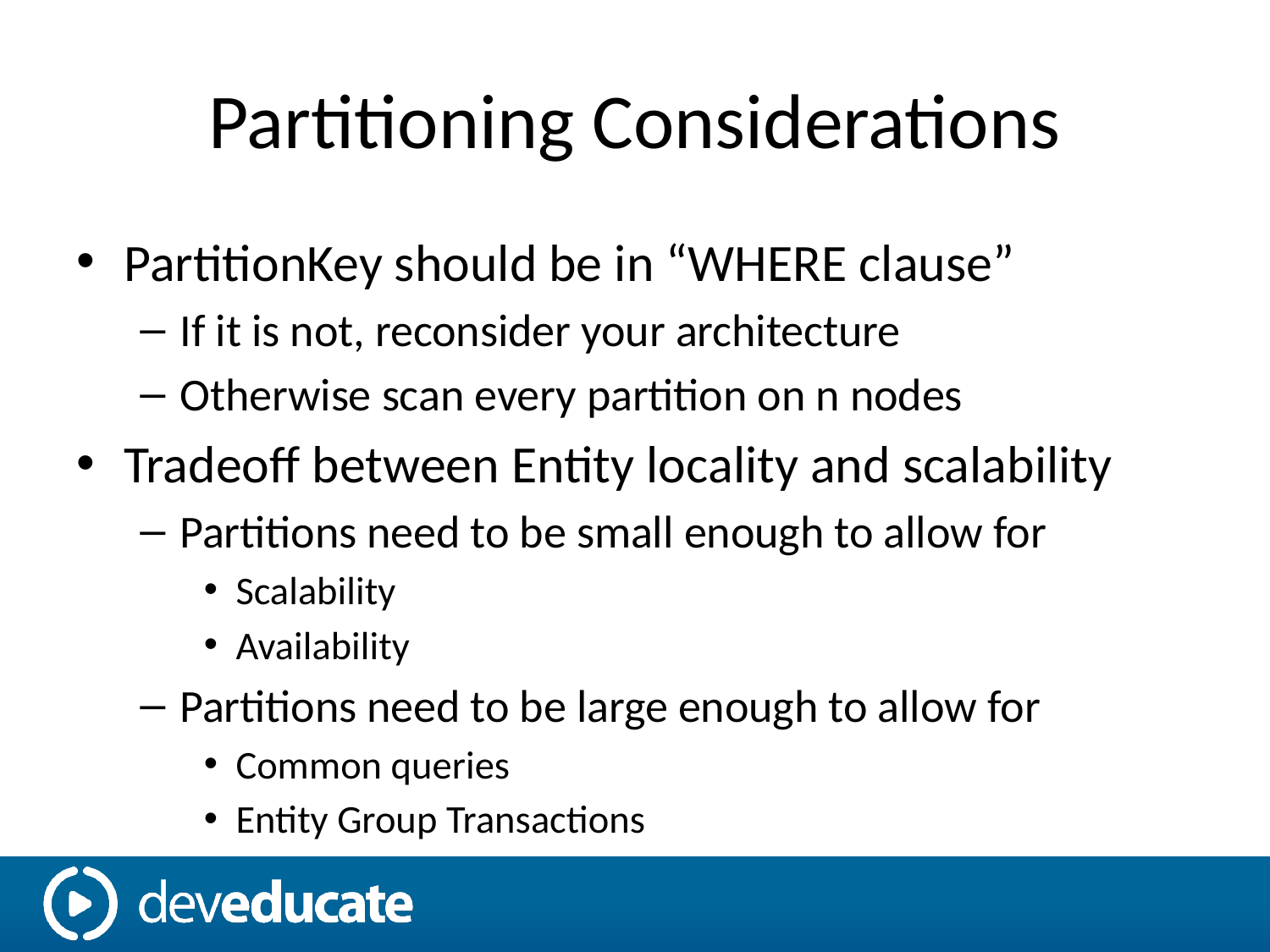

# Partitioning Considerations
PartitionKey should be in “WHERE clause”
If it is not, reconsider your architecture
Otherwise scan every partition on n nodes
Tradeoff between Entity locality and scalability
Partitions need to be small enough to allow for
Scalability
Availability
Partitions need to be large enough to allow for
Common queries
Entity Group Transactions